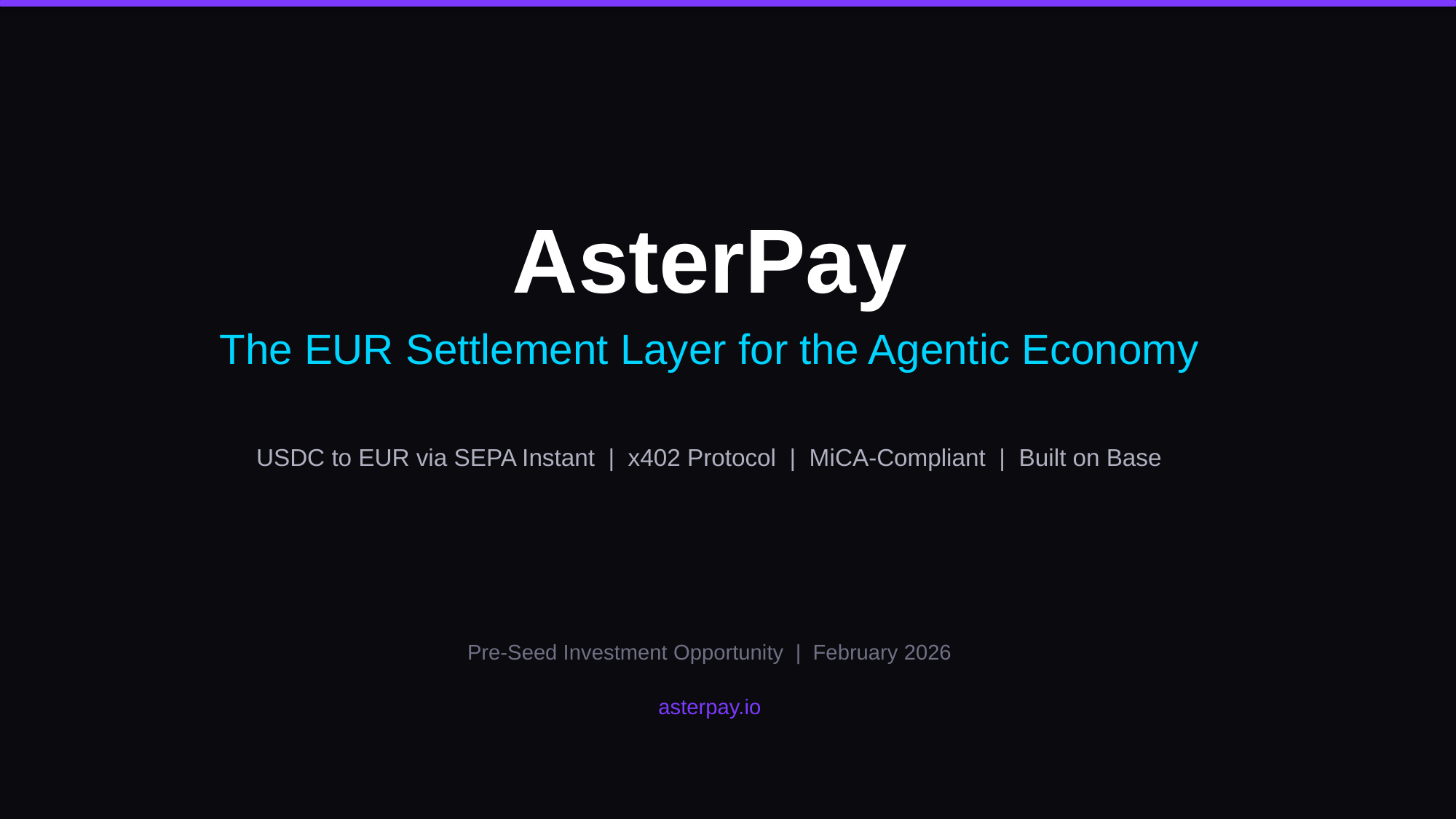

AsterPay
The EUR Settlement Layer for the Agentic Economy
USDC to EUR via SEPA Instant  |  x402 Protocol  |  MiCA-Compliant  |  Built on Base
Pre-Seed Investment Opportunity  |  February 2026
asterpay.io